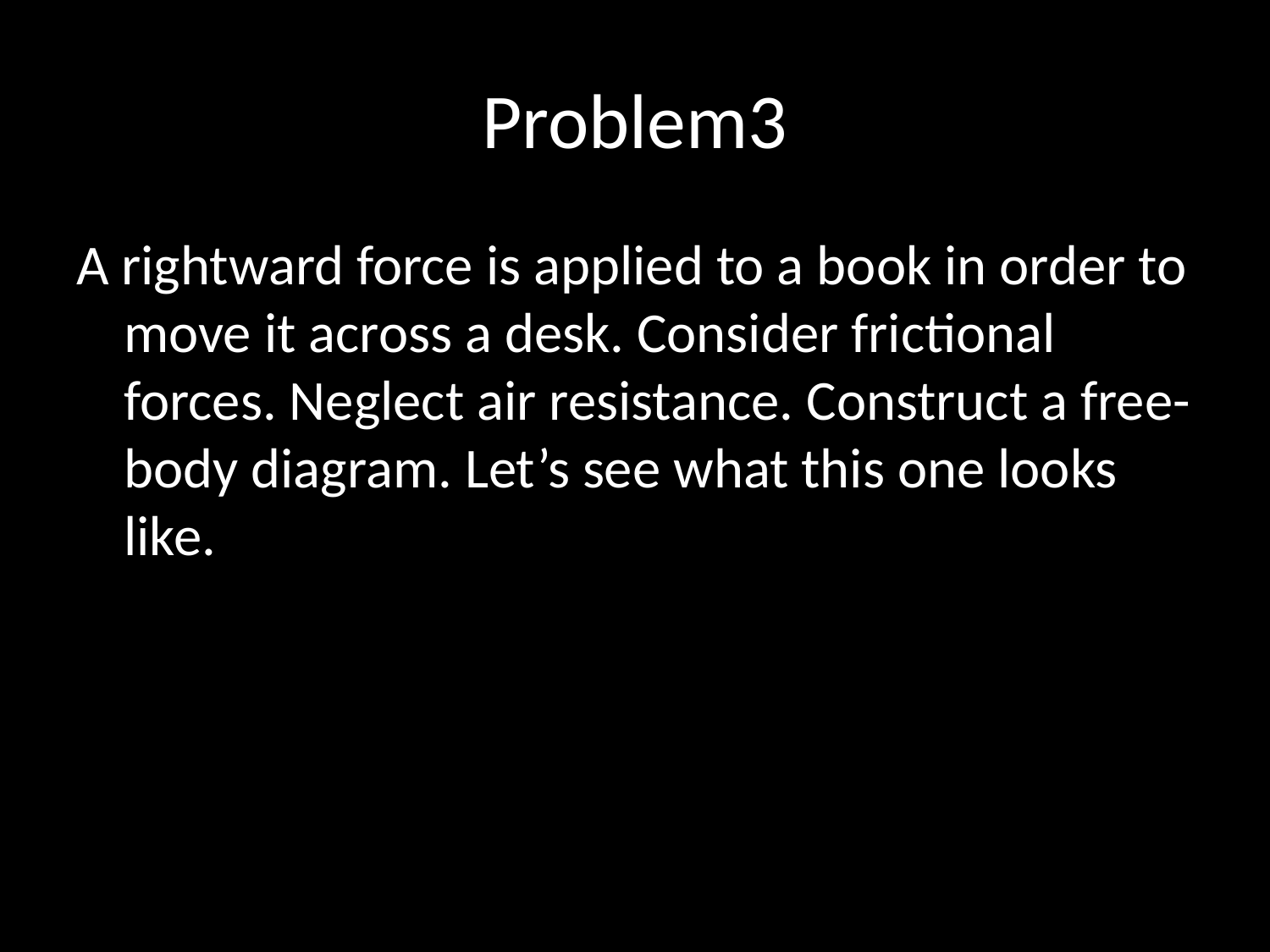

# Problem3
A rightward force is applied to a book in order to move it across a desk. Consider frictional forces. Neglect air resistance. Construct a free-body diagram. Let’s see what this one looks like.